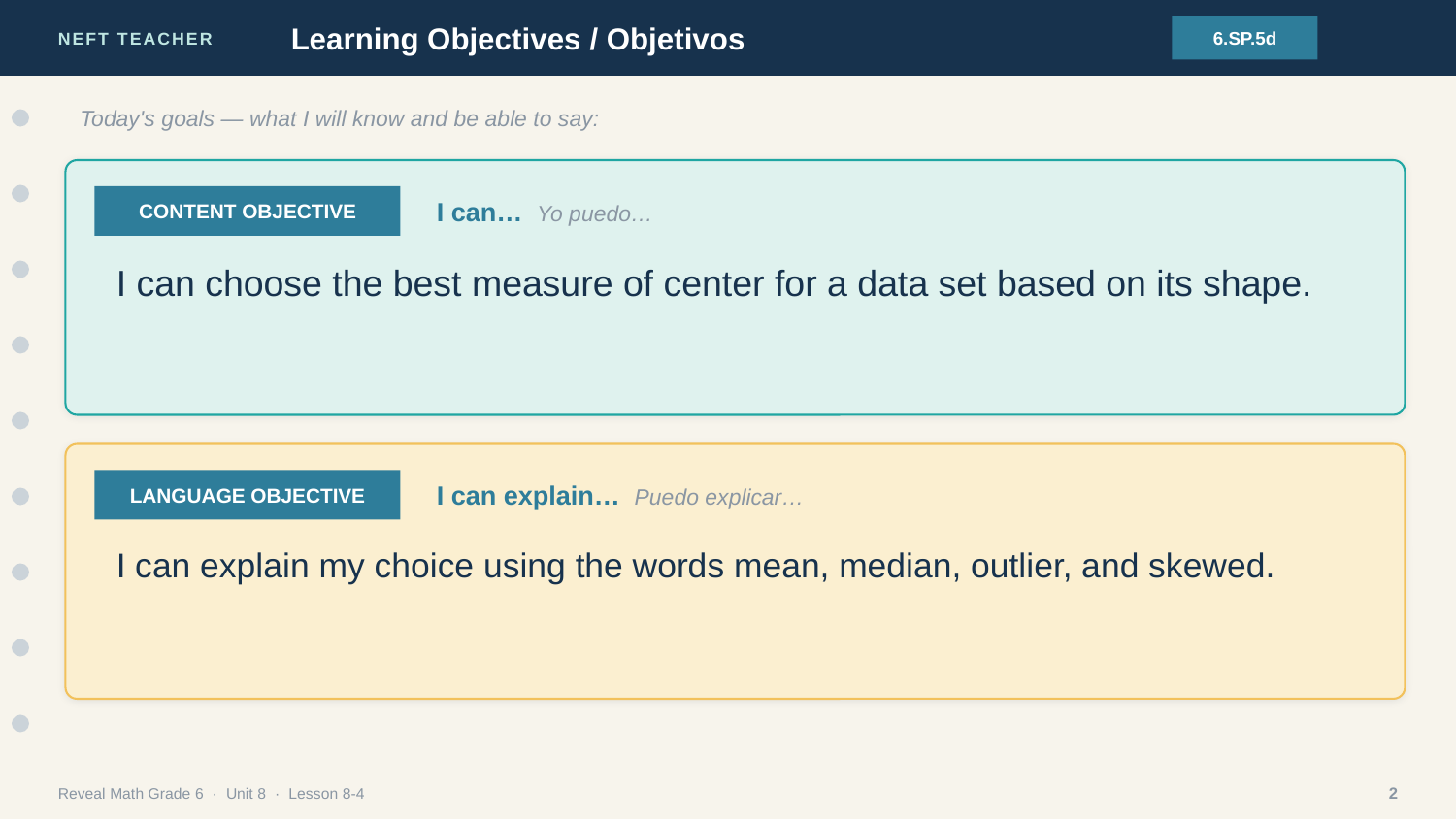

NEFT TEACHER
Learning Objectives / Objetivos
6.SP.5d
Today's goals — what I will know and be able to say:

CONTENT OBJECTIVE
I can…  Yo puedo…
I can choose the best measure of center for a data set based on its shape.

LANGUAGE OBJECTIVE
I can explain…  Puedo explicar…

I can explain my choice using the words mean, median, outlier, and skewed.

Reveal Math Grade 6  ·  Unit 8  ·  Lesson 8-4
2